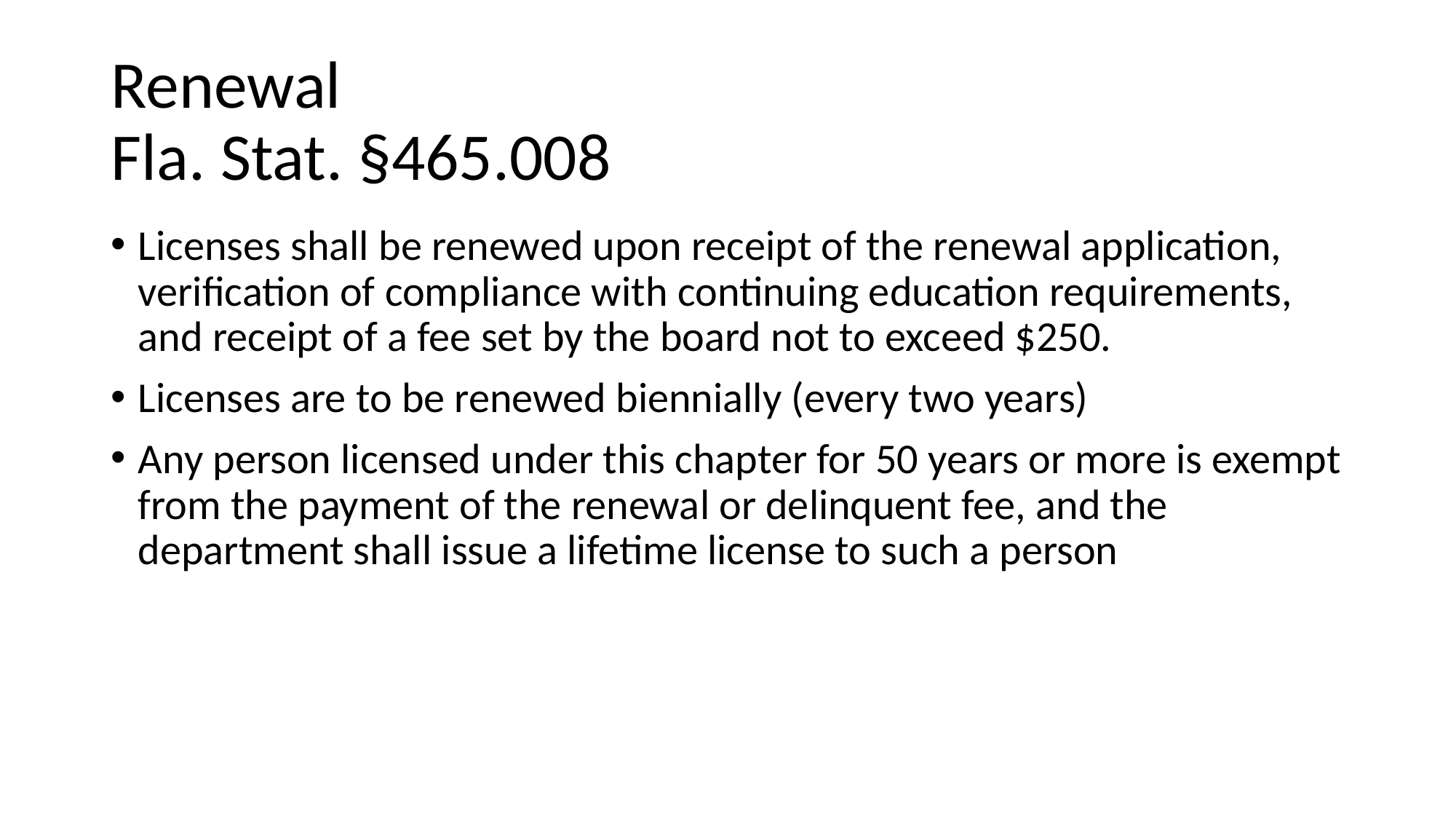

# Renewal Fla. Stat. §465.008
Licenses shall be renewed upon receipt of the renewal application, verification of compliance with continuing education requirements, and receipt of a fee set by the board not to exceed $250.
Licenses are to be renewed biennially (every two years)
Any person licensed under this chapter for 50 years or more is exempt from the payment of the renewal or delinquent fee, and the department shall issue a lifetime license to such a person